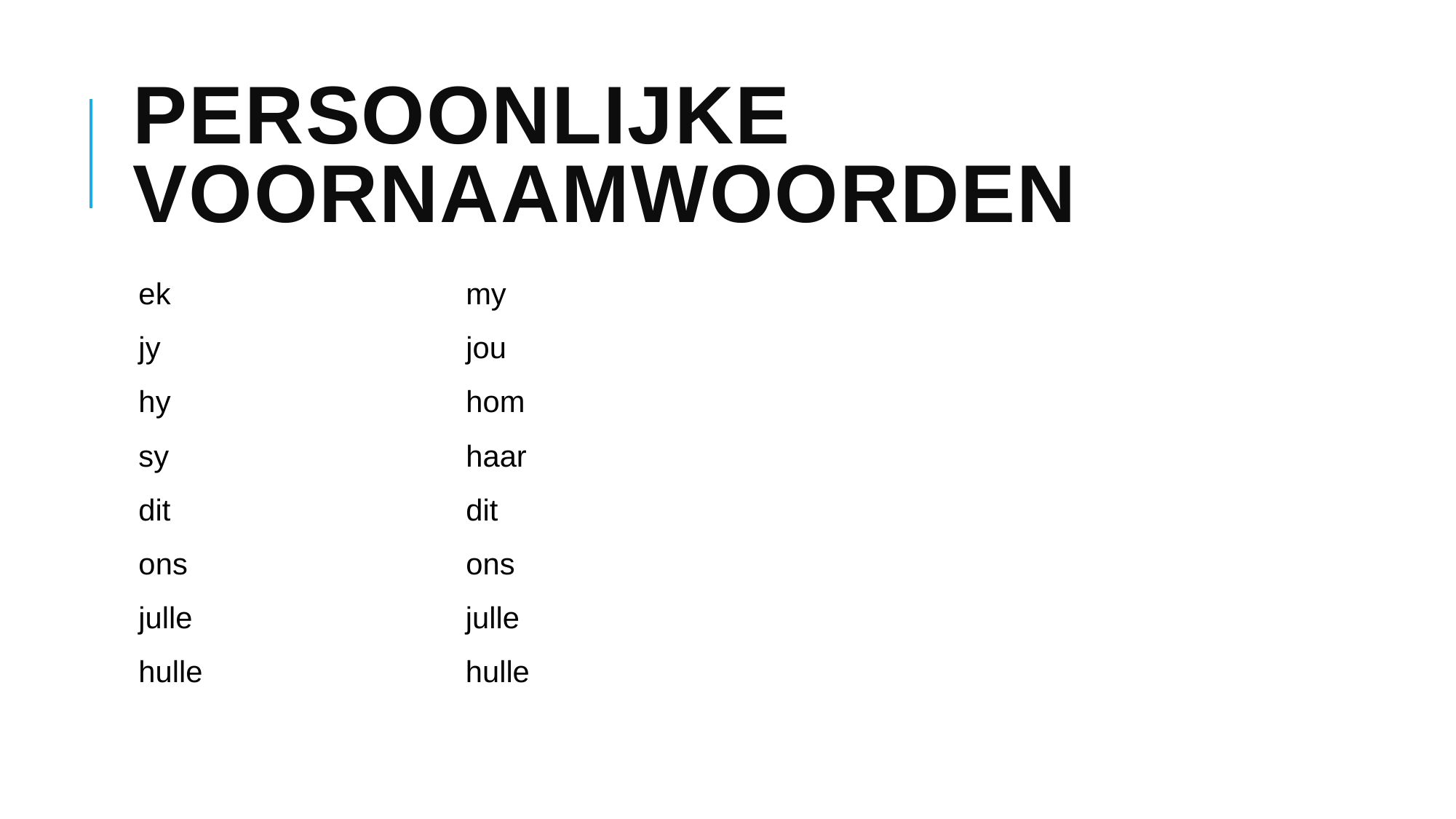

# Persoonlijke voornaamwoorden
ek			my
jy			jou
hy			hom
sy			haar
dit			dit
ons			ons
julle 		             julle
hulle 		             hulle